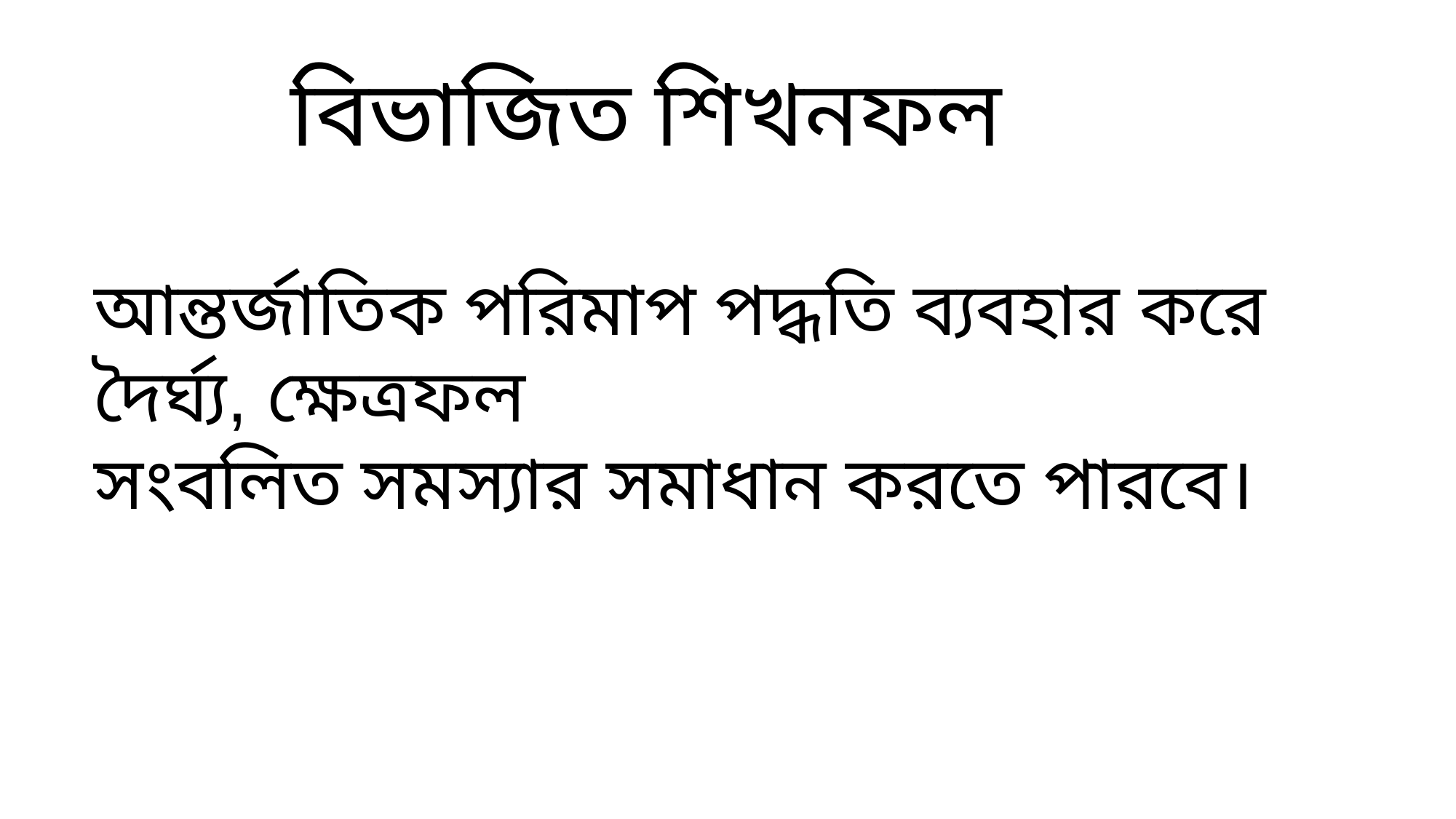

বিভাজিত শিখনফল
আন্তর্জাতিক পরিমাপ পদ্ধতি ব্যবহার করে দৈর্ঘ্য, ক্ষেত্রফল
সংবলিত সমস্যার সমাধান করতে পারবে।